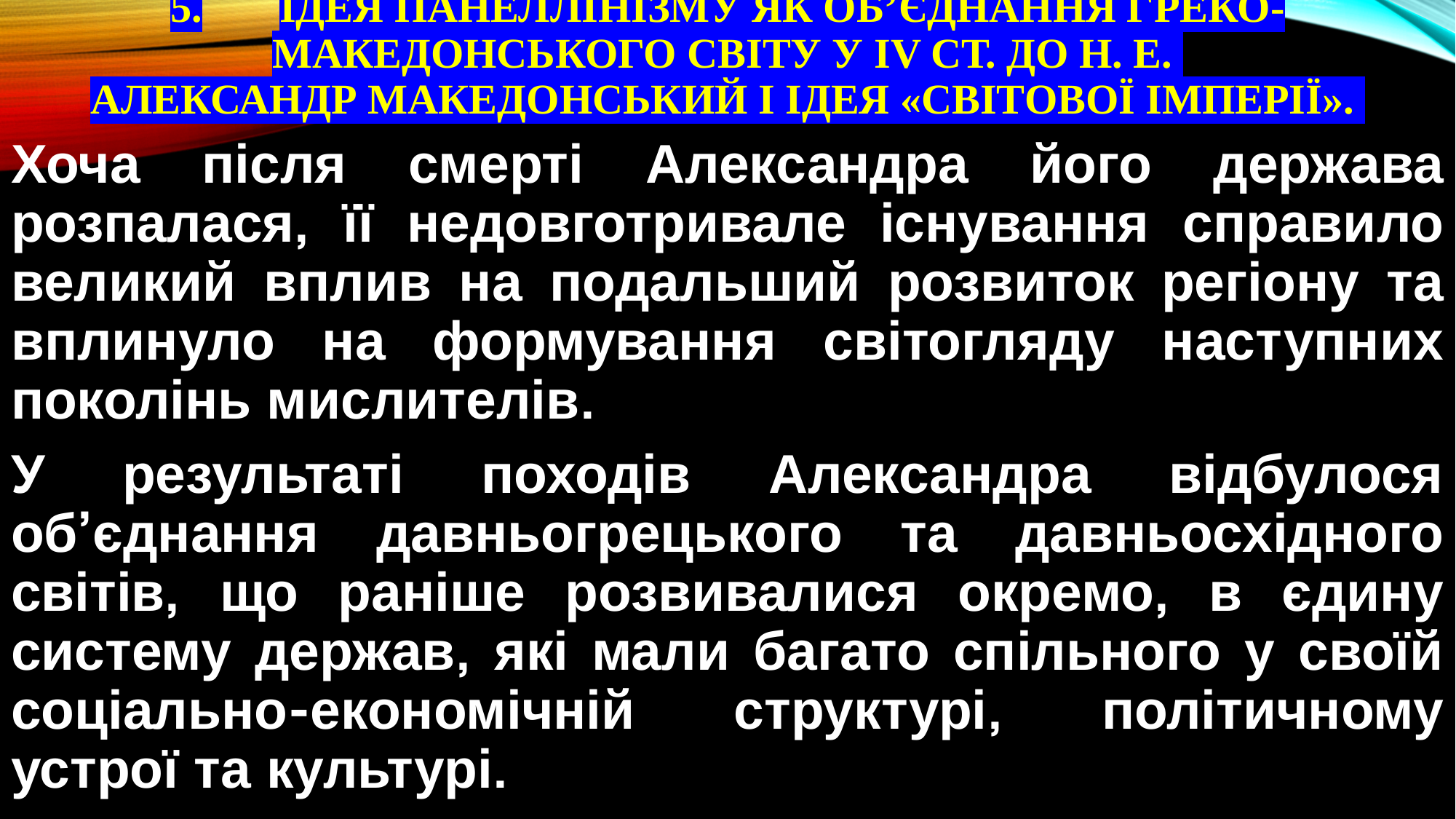

# 5.	Ідея панеллінізму як об’єднання греко-македонського світу у IV ст. до н. е. Александр Македонський і ідея «світової імперії».
Хоча після смерті Александра його держава розпалася, її недовготривале існування справило великий вплив на подальший розвиток регіону та вплинуло на формування світогляду наступних поколінь мислителів.
У результаті походів Александра відбулося об’єднання давньогрецького та давньосхідного світів, що раніше розвивалися окремо, в єдину систему держав, які мали багато спільного у своїй соціально-економічній структурі, політичному устрої та культурі.